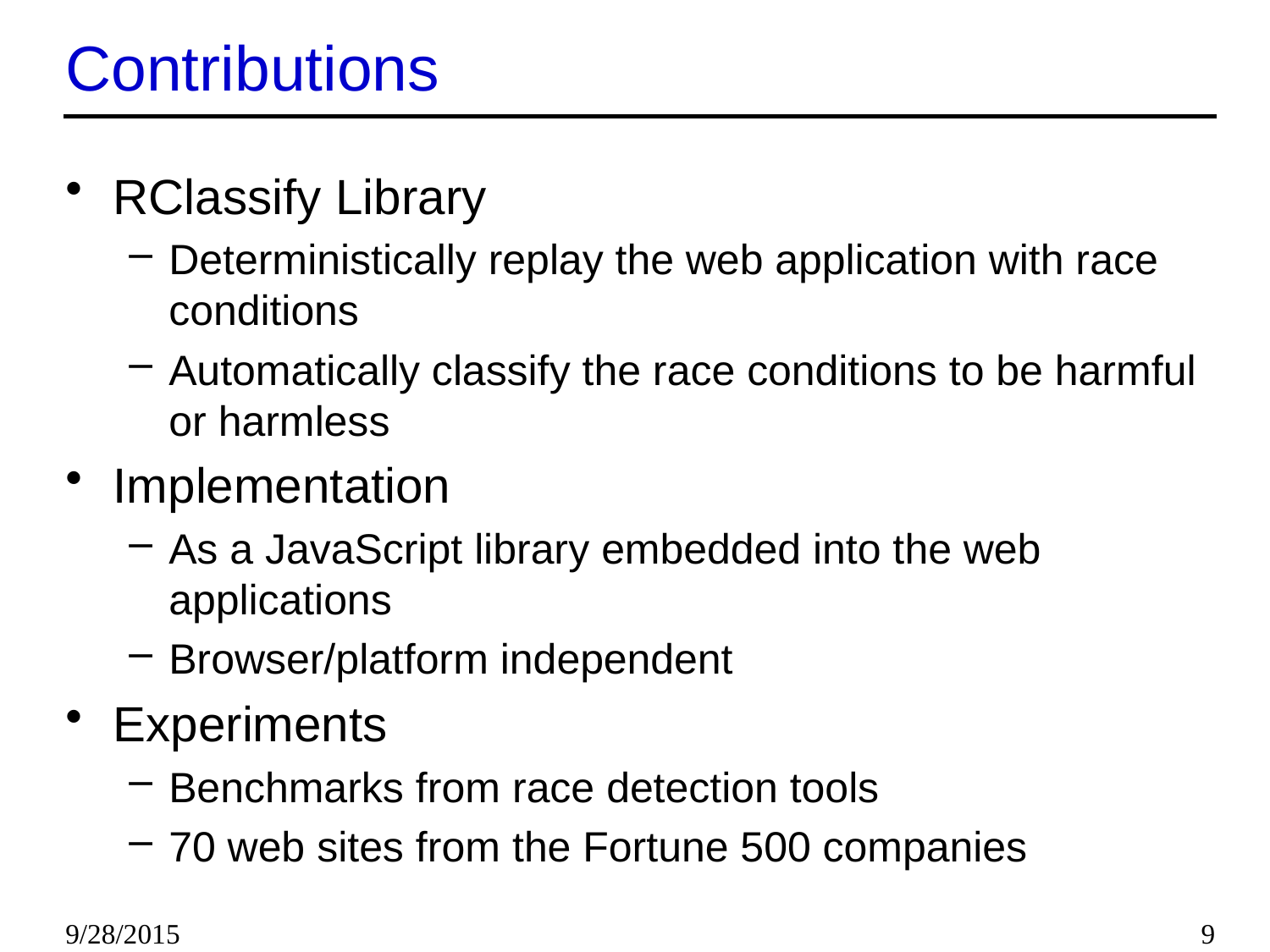

# Contributions
RClassify Library
Deterministically replay the web application with race conditions
Automatically classify the race conditions to be harmful or harmless
Implementation
As a JavaScript library embedded into the web applications
Browser/platform independent
Experiments
Benchmarks from race detection tools
70 web sites from the Fortune 500 companies
9/28/2015

9